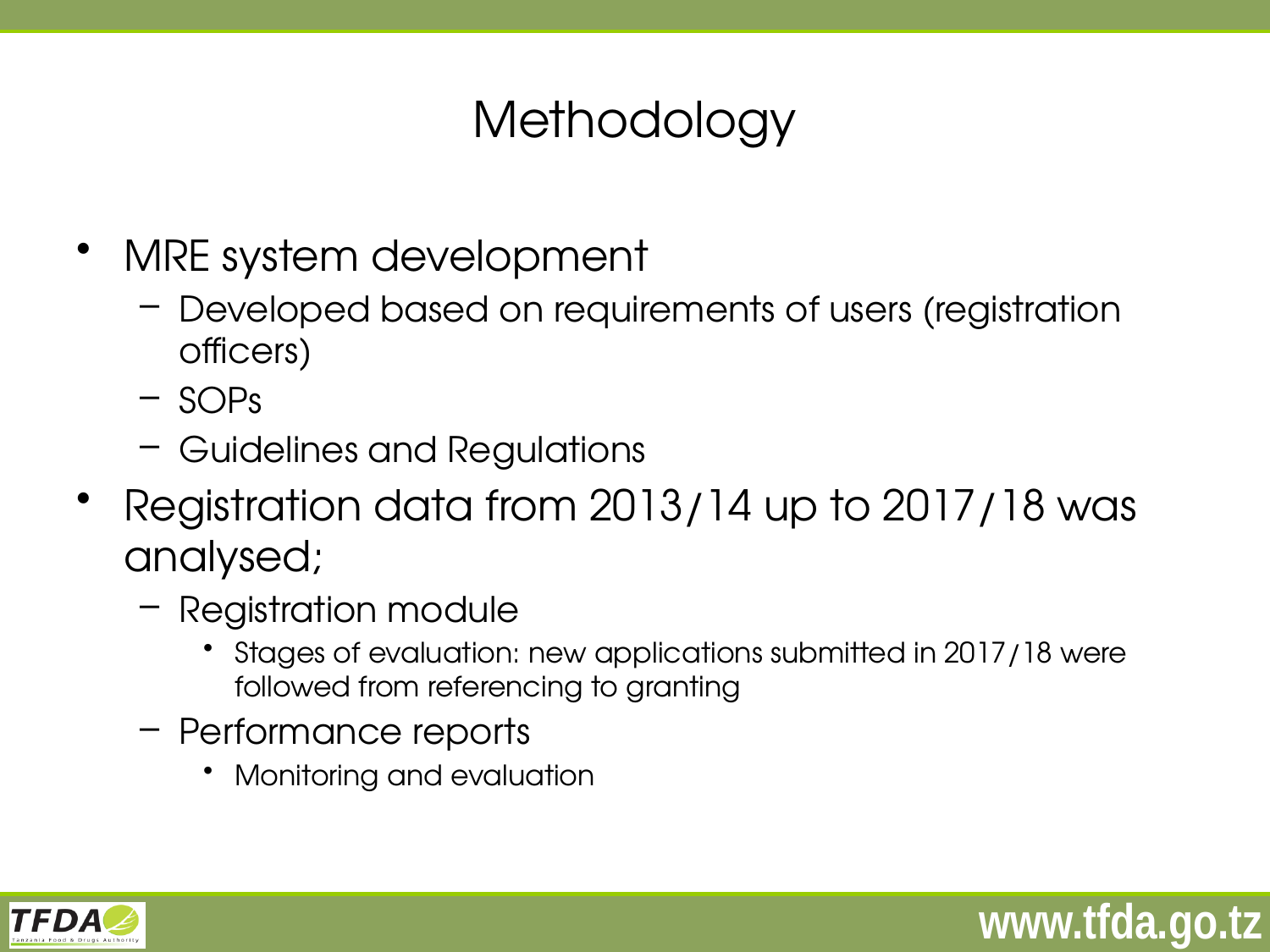

# Methodology
MRE system development
Developed based on requirements of users (registration officers)
SOPs
Guidelines and Regulations
Registration data from 2013/14 up to 2017/18 was analysed;
Registration module
Stages of evaluation: new applications submitted in 2017/18 were followed from referencing to granting
Performance reports
Monitoring and evaluation